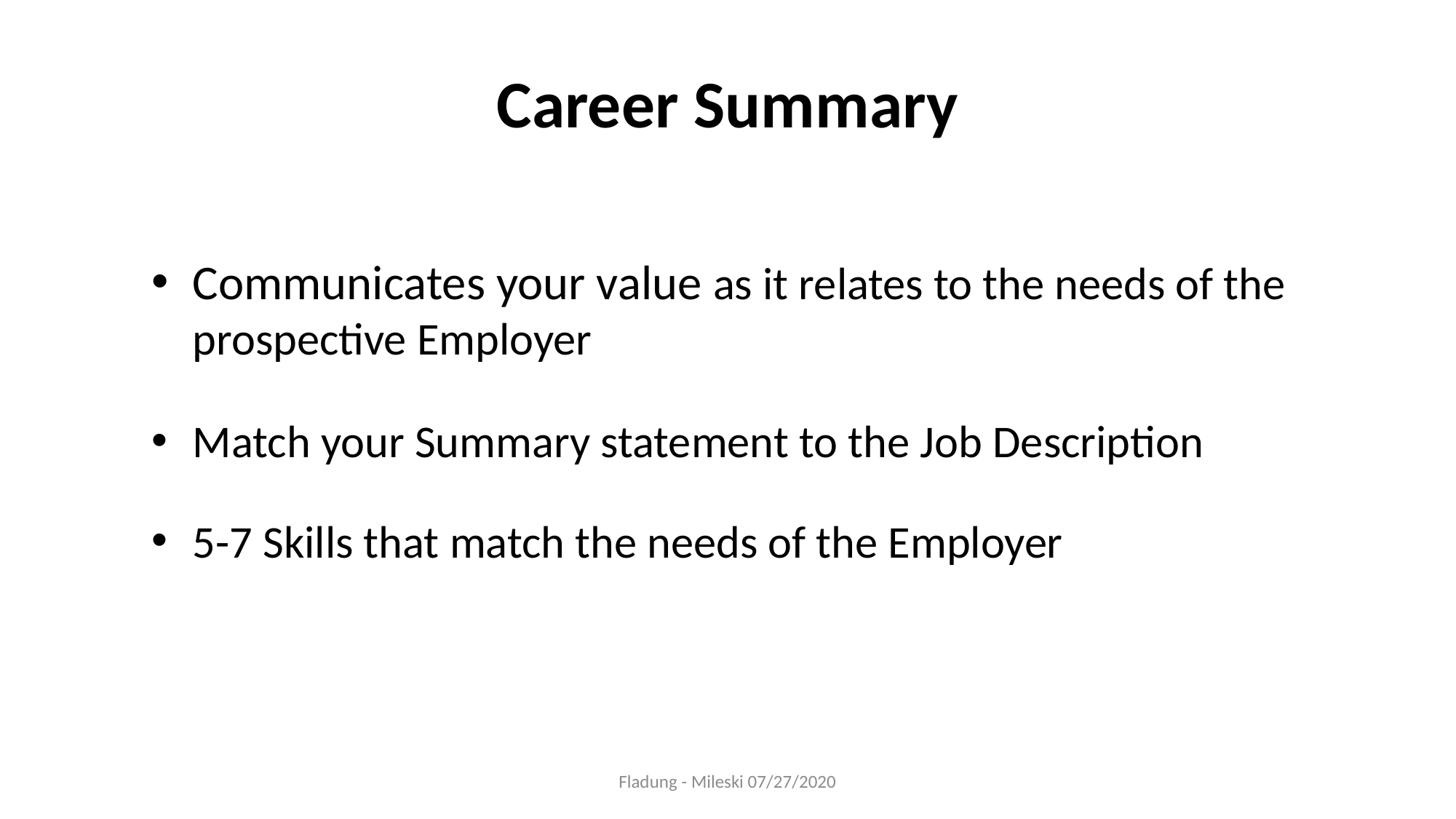

# Career Summary
Communicates your value as it relates to the needs of the prospective Employer
Match your Summary statement to the Job Description
5-7 Skills that match the needs of the Employer

Fladung - Mileski 07/27/2020